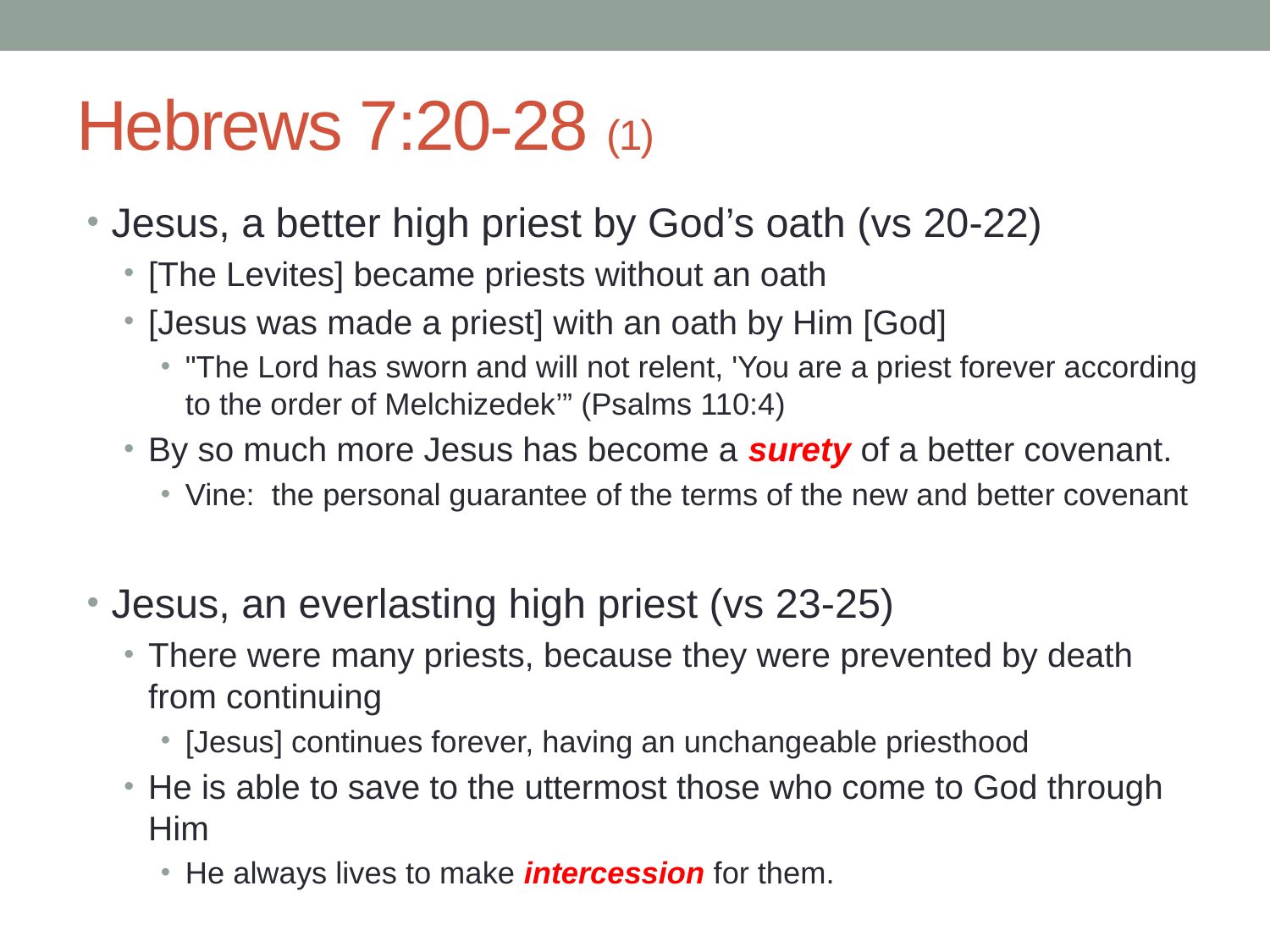

# Hebrews 7:20-28 (1)
Jesus, a better high priest by God’s oath (vs 20-22)
[The Levites] became priests without an oath
[Jesus was made a priest] with an oath by Him [God]
"The Lord has sworn and will not relent, 'You are a priest forever according to the order of Melchizedek’” (Psalms 110:4)
By so much more Jesus has become a surety of a better covenant.
Vine:  the personal guarantee of the terms of the new and better covenant

Jesus, an everlasting high priest (vs 23-25)
There were many priests, because they were prevented by death from continuing
[Jesus] continues forever, having an unchangeable priesthood
He is able to save to the uttermost those who come to God through Him
He always lives to make intercession for them.